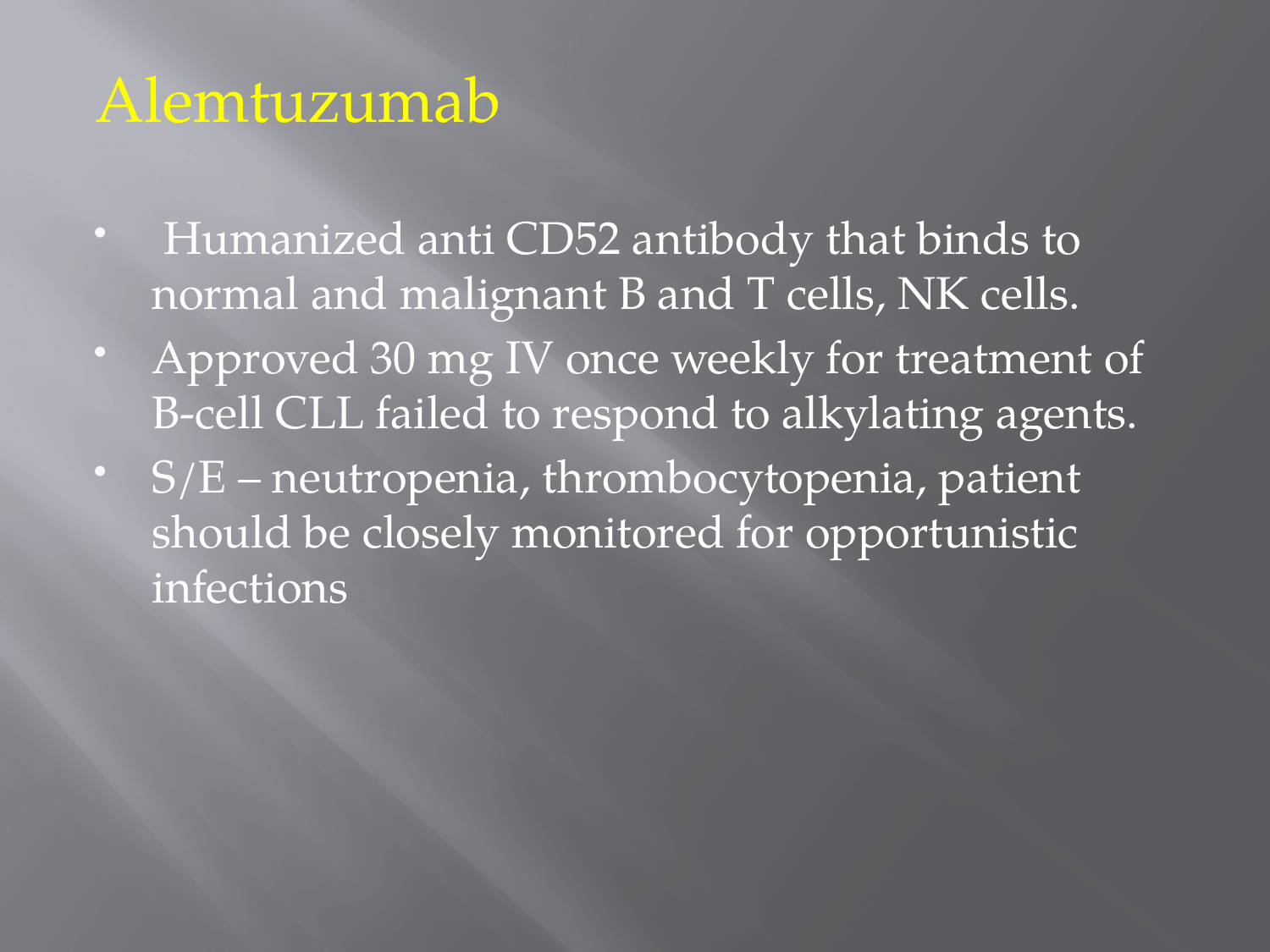

Alemtuzumab

 Humanized anti CD52 antibody that binds to normal and malignant B and T cells, NK cells.
Approved 30 mg IV once weekly for treatment of B-cell CLL failed to respond to alkylating agents.
S/E – neutropenia, thrombocytopenia, patient should be closely monitored for opportunistic infections